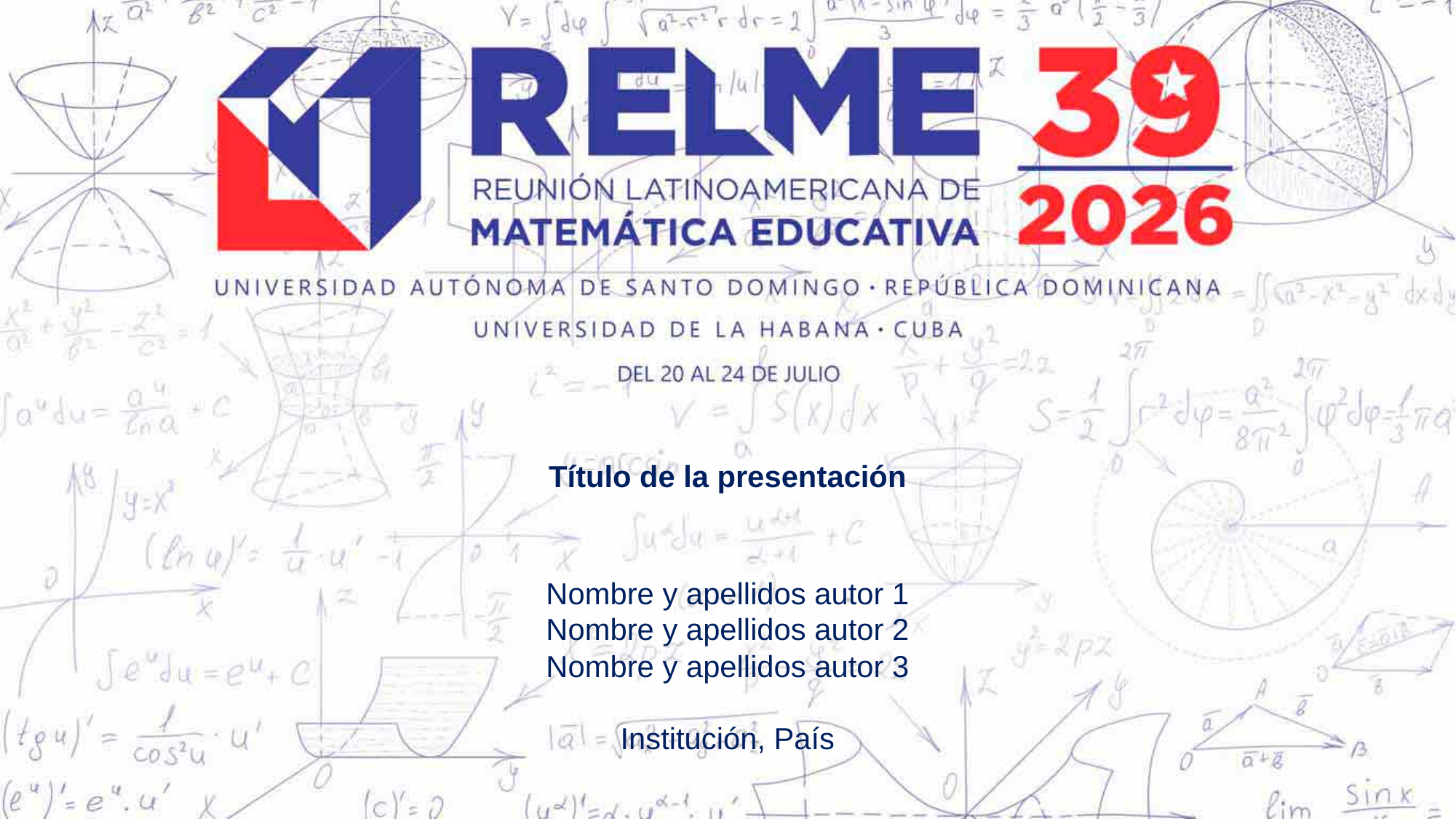

Título de la presentación
Nombre y apellidos autor 1
Nombre y apellidos autor 2
Nombre y apellidos autor 3

Institución, País